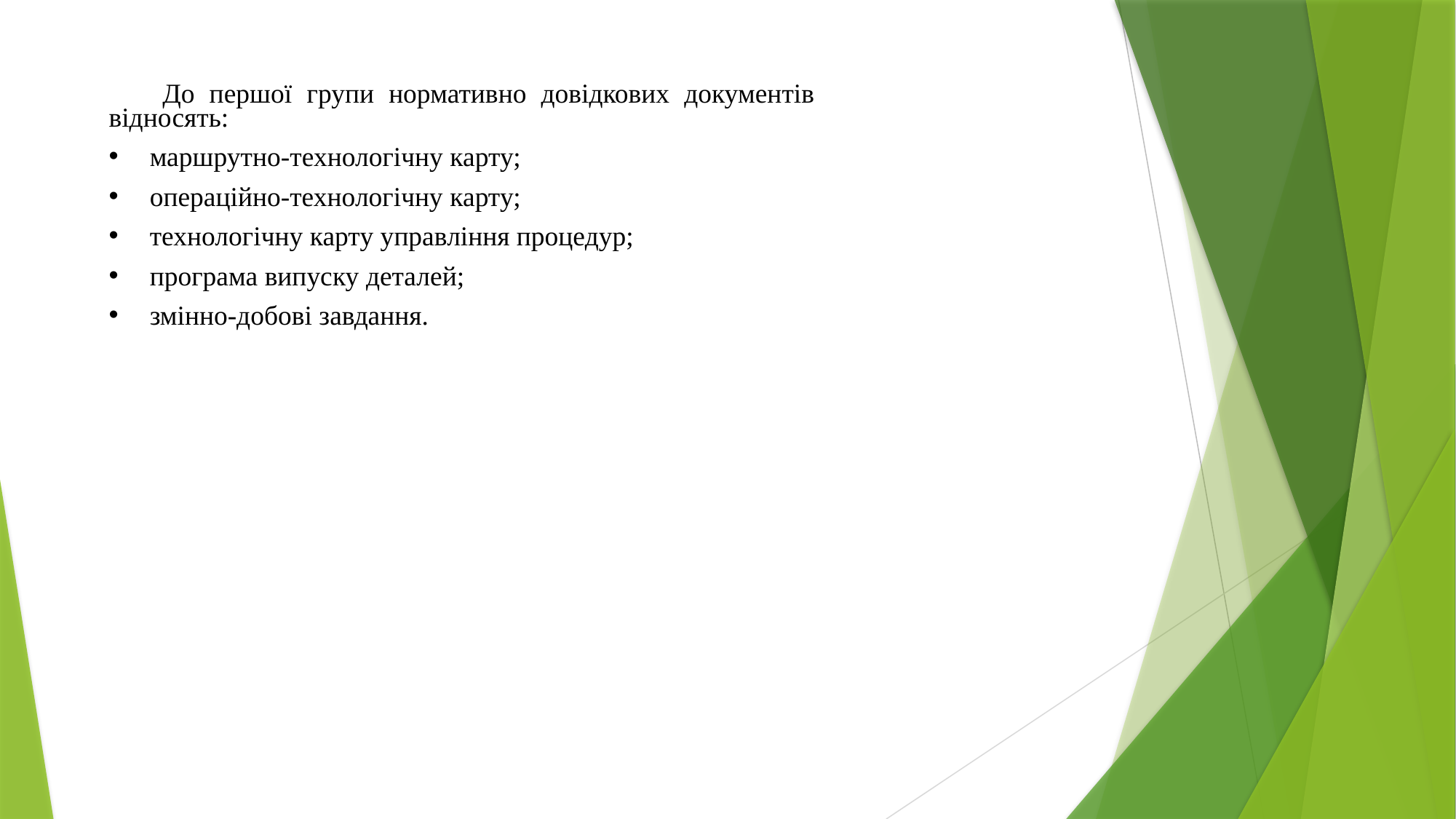

До першої групи нормативно довідкових документів відносять:
маршрутно-технологічну карту;
операційно-технологічну карту;
технологічну карту управління процедур;
програма випуску деталей;
змінно-добові завдання.